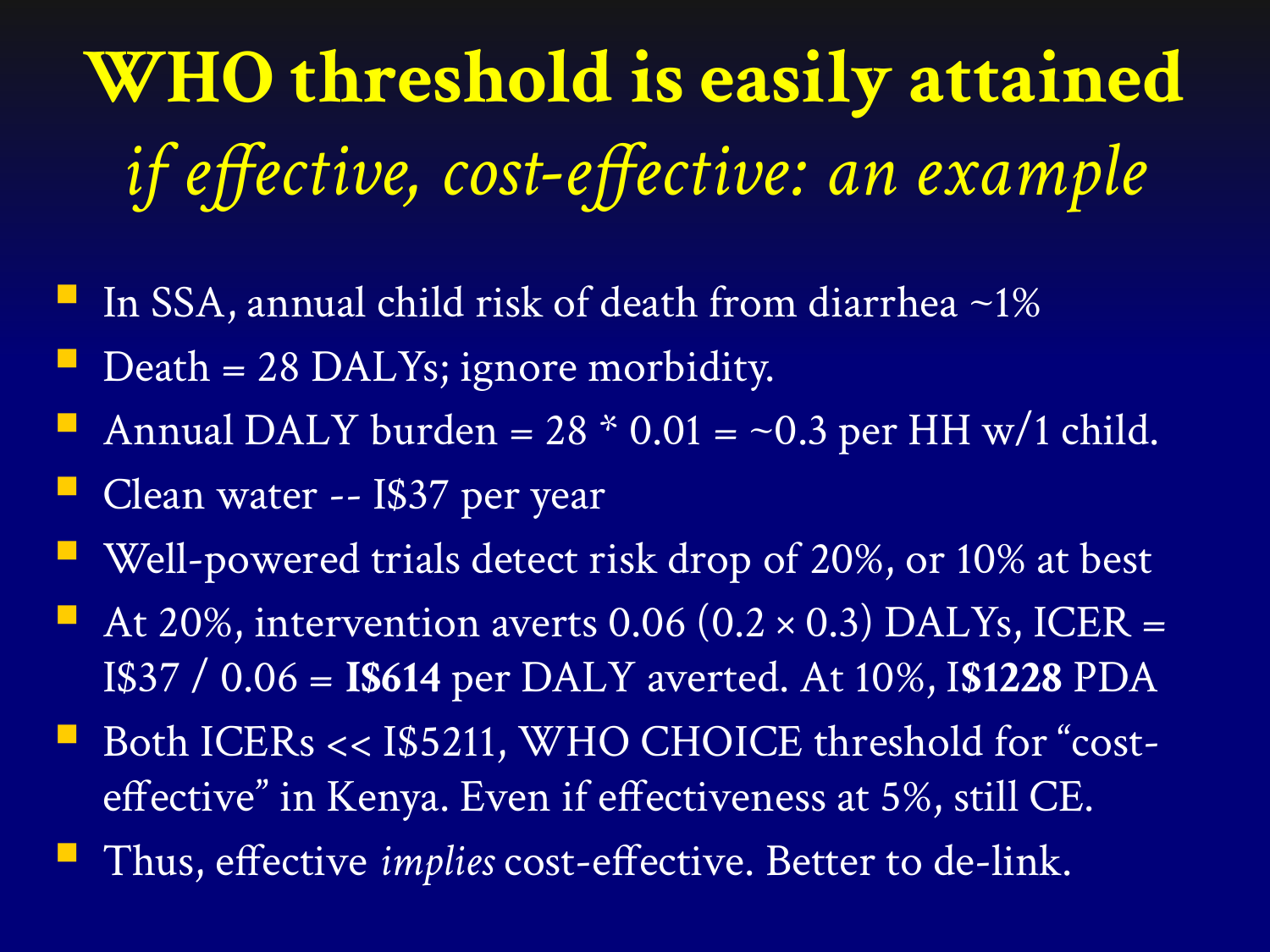

# WHO threshold is easily attained if effective, cost-effective: an example
In SSA, annual child risk of death from diarrhea ~1%
Death = 28 DALYs; ignore morbidity.
Annual DALY burden = 28 * 0.01 = ~0.3 per HH w/1 child.
Clean water -- I$37 per year
Well-powered trials detect risk drop of 20%, or 10% at best
At 20%, intervention averts 0.06 (0.2 × 0.3) DALYs, ICER = I$37 / 0.06 = I$614 per DALY averted. At 10%, I$1228 PDA
Both ICERs << I$5211, WHO CHOICE threshold for “cost-effective” in Kenya. Even if effectiveness at 5%, still CE.
Thus, effective implies cost-effective. Better to de-link.